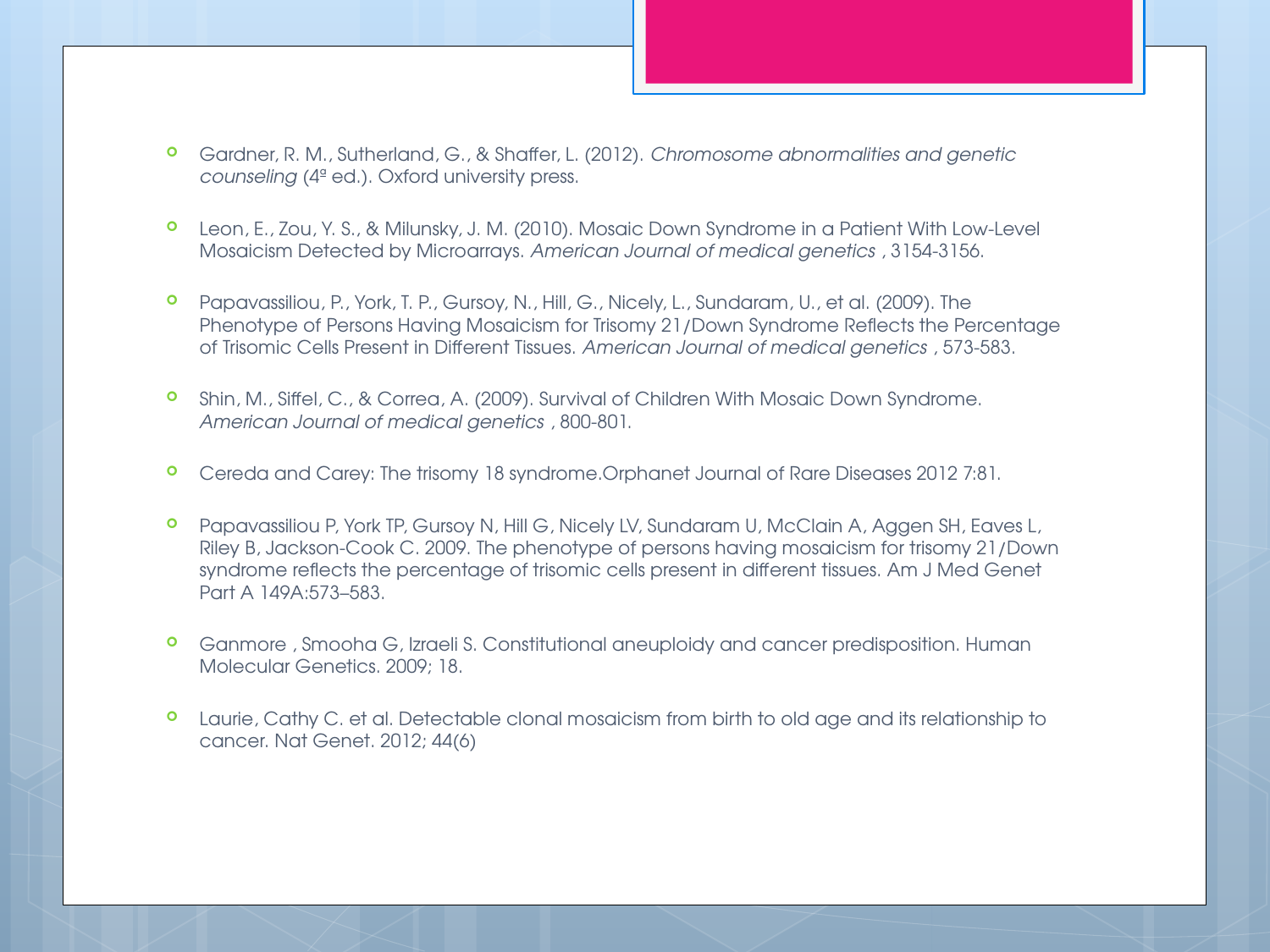

Gardner, R. M., Sutherland, G., & Shaffer, L. (2012). Chromosome abnormalities and genetic counseling (4ª ed.). Oxford university press.

Leon, E., Zou, Y. S., & Milunsky, J. M. (2010). Mosaic Down Syndrome in a Patient With Low-Level Mosaicism Detected by Microarrays. American Journal of medical genetics , 3154-3156.

Papavassiliou, P., York, T. P., Gursoy, N., Hill, G., Nicely, L., Sundaram, U., et al. (2009). The Phenotype of Persons Having Mosaicism for Trisomy 21/Down Syndrome Reflects the Percentage of Trisomic Cells Present in Different Tissues. American Journal of medical genetics , 573-583.

Shin, M., Siffel, C., & Correa, A. (2009). Survival of Children With Mosaic Down Syndrome. American Journal of medical genetics , 800-801.

Cereda and Carey: The trisomy 18 syndrome.Orphanet Journal of Rare Diseases 2012 7:81.

Papavassiliou P, York TP, Gursoy N, Hill G, Nicely LV, Sundaram U, McClain A, Aggen SH, Eaves L, Riley B, Jackson-Cook C. 2009. The phenotype of persons having mosaicism for trisomy 21/Down syndrome reflects the percentage of trisomic cells present in different tissues. Am J Med Genet Part A 149A:573–583.

Ganmore , Smooha G, Izraeli S. Constitutional aneuploidy and cancer predisposition. Human Molecular Genetics. 2009; 18.

Laurie, Cathy C. et al. Detectable clonal mosaicism from birth to old age and its relationship to cancer. Nat Genet. 2012; 44(6)